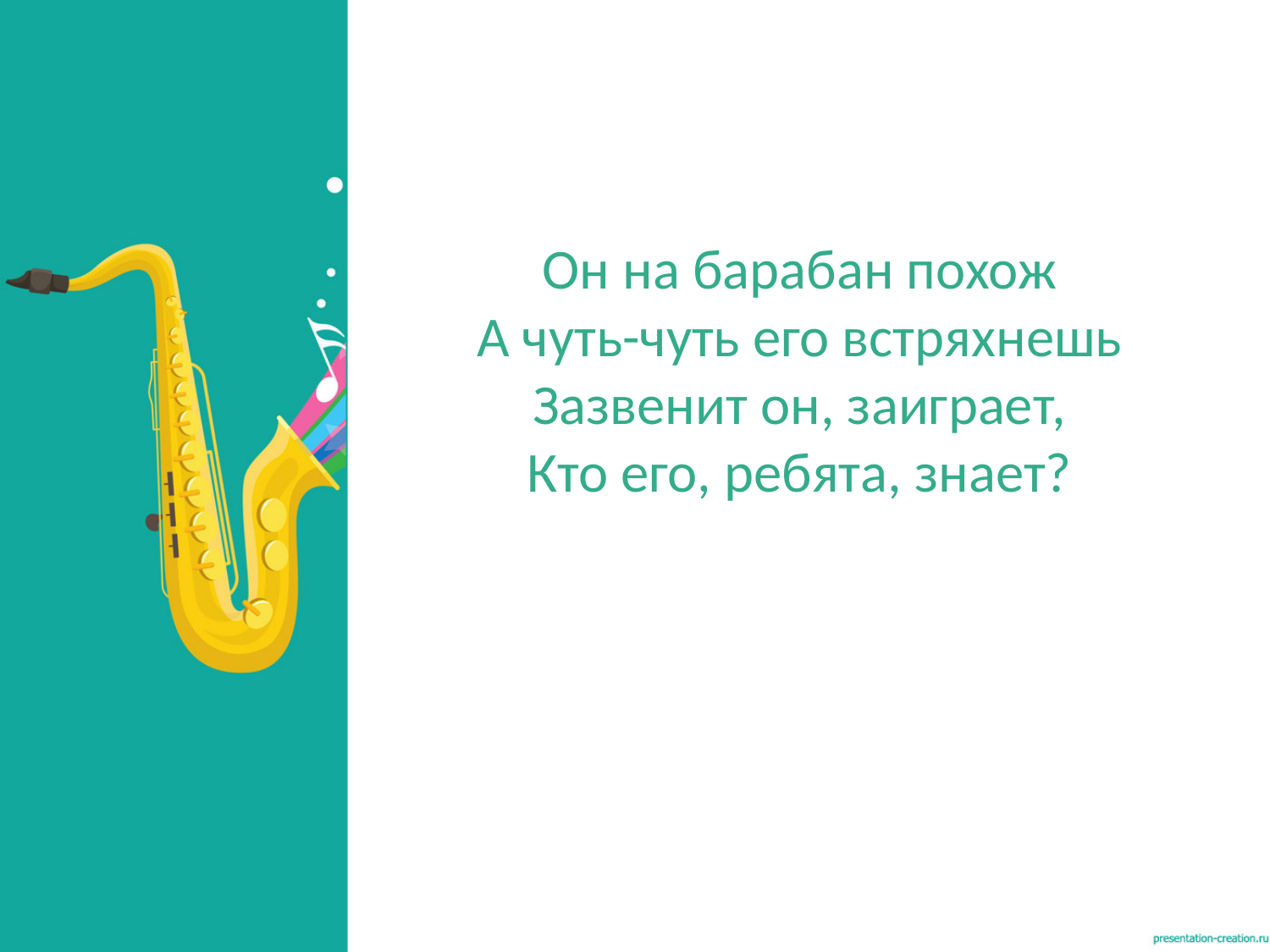

Он на барабан похож
А чуть-чуть его встряхнешь
Зазвенит он, заиграет,
Кто его, ребята, знает?